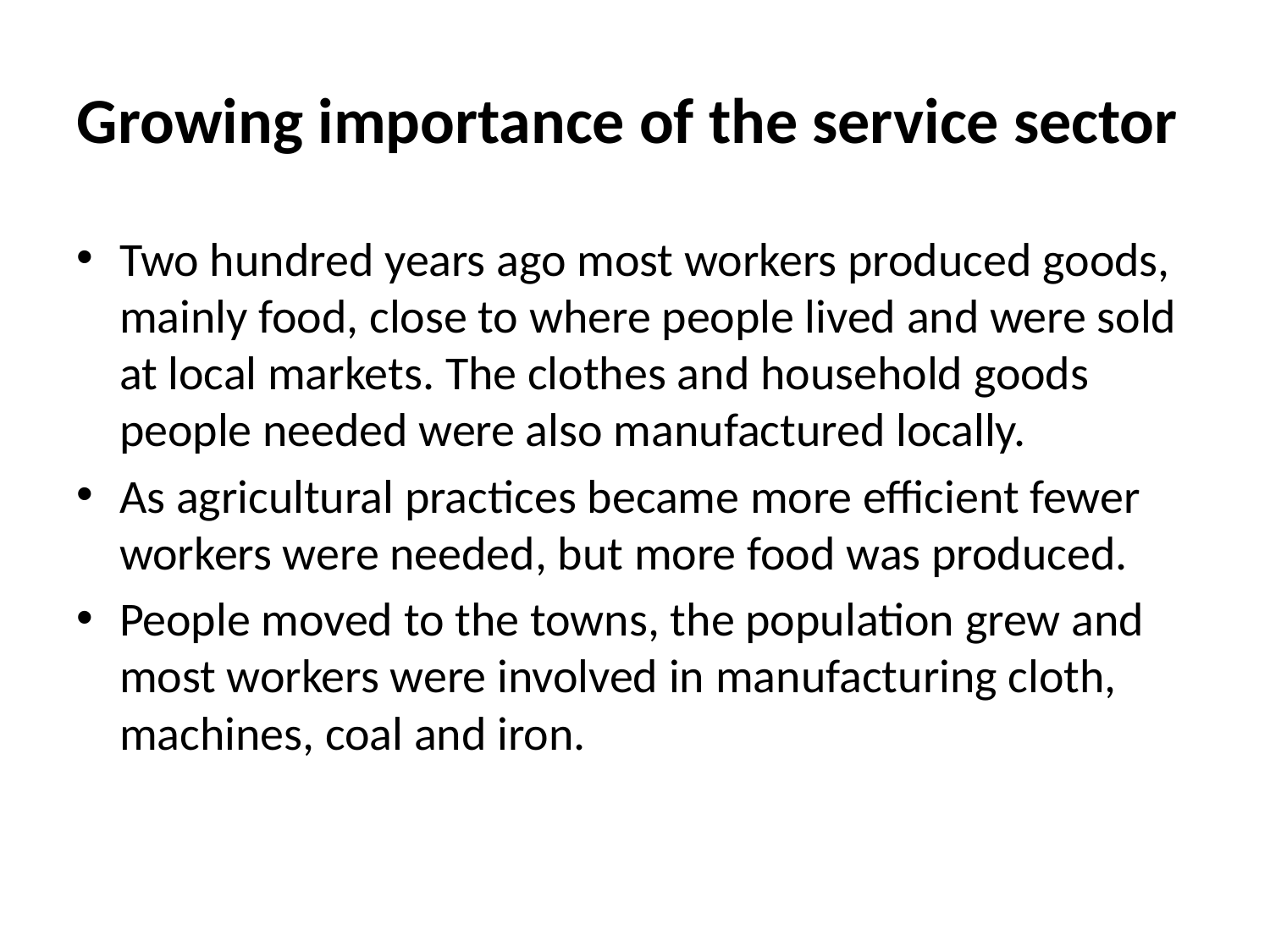

# Growing importance of the service sector
Two hundred years ago most workers produced goods, mainly food, close to where people lived and were sold at local markets. The clothes and household goods people needed were also manufactured locally.
As agricultural practices became more efficient fewer workers were needed, but more food was produced.
People moved to the towns, the population grew and most workers were involved in manufacturing cloth, machines, coal and iron.